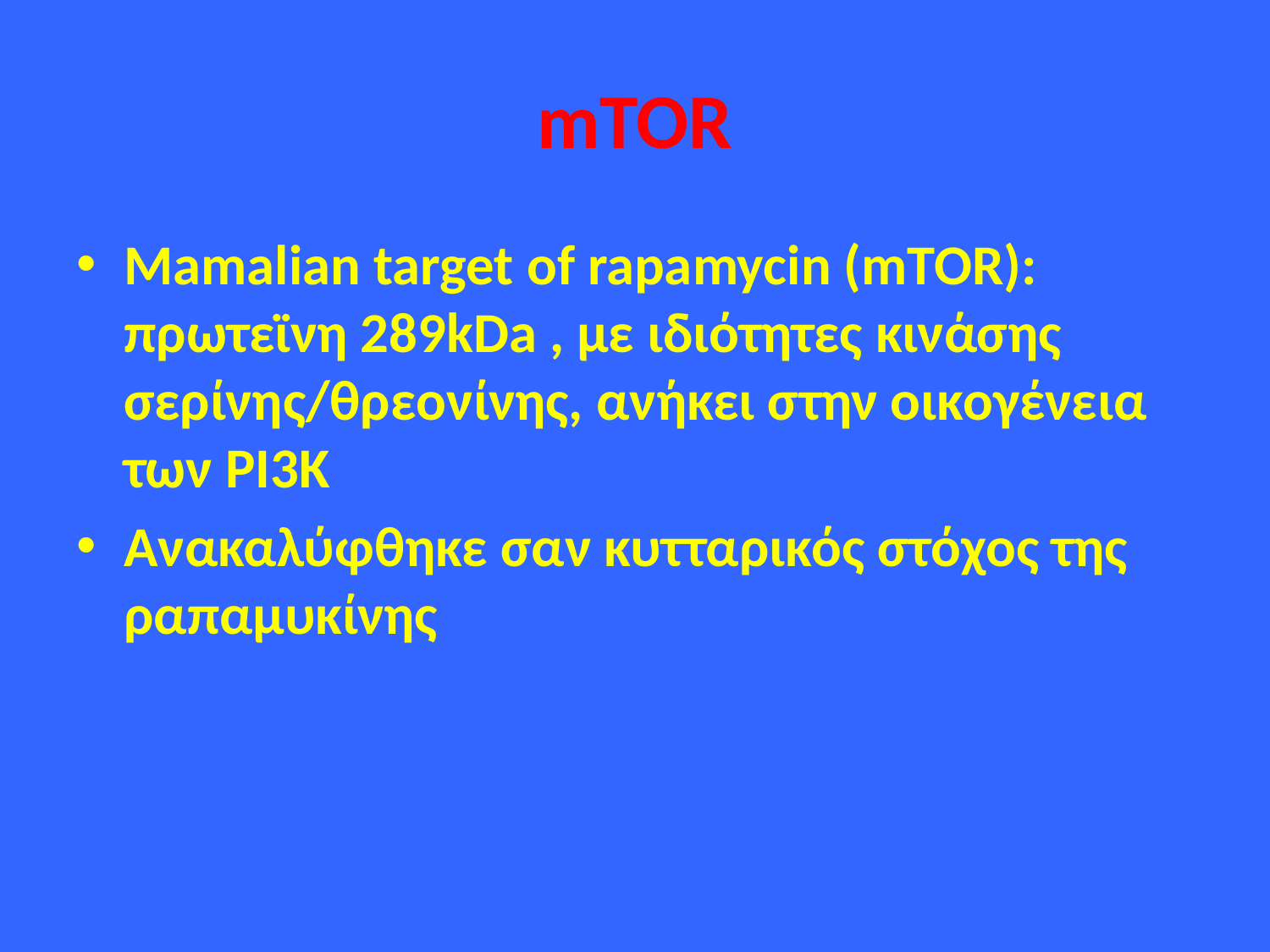

# mTOR
Mamalian target of rapamycin (mTOR): πρωτεϊνη 289kDa , με ιδιότητες κινάσης σερίνης/θρεονίνης, ανήκει στην οικογένεια των PI3K
Ανακαλύφθηκε σαν κυτταρικός στόχος της ραπαμυκίνης